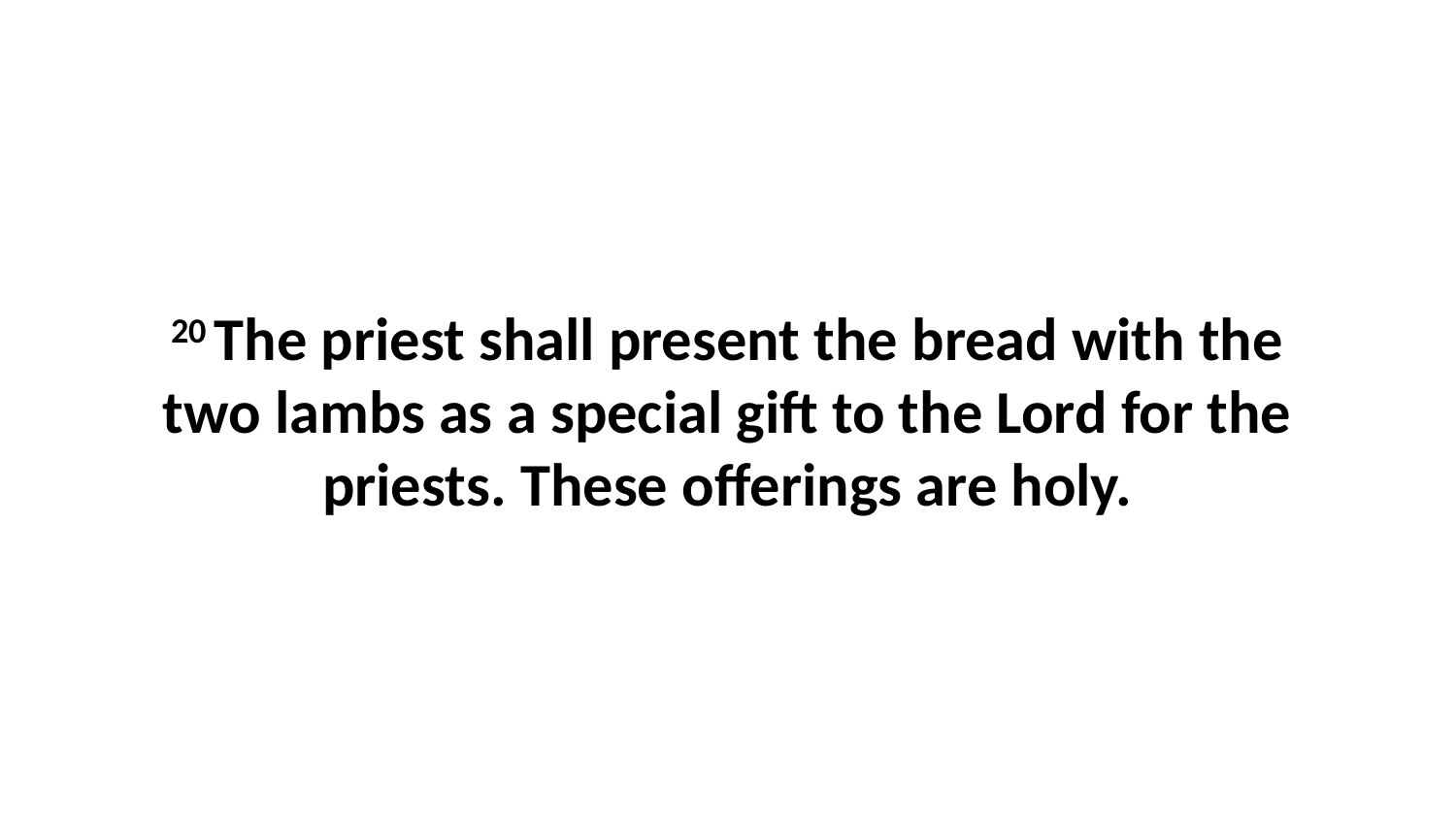

20 The priest shall present the bread with the two lambs as a special gift to the Lord for the priests. These offerings are holy.